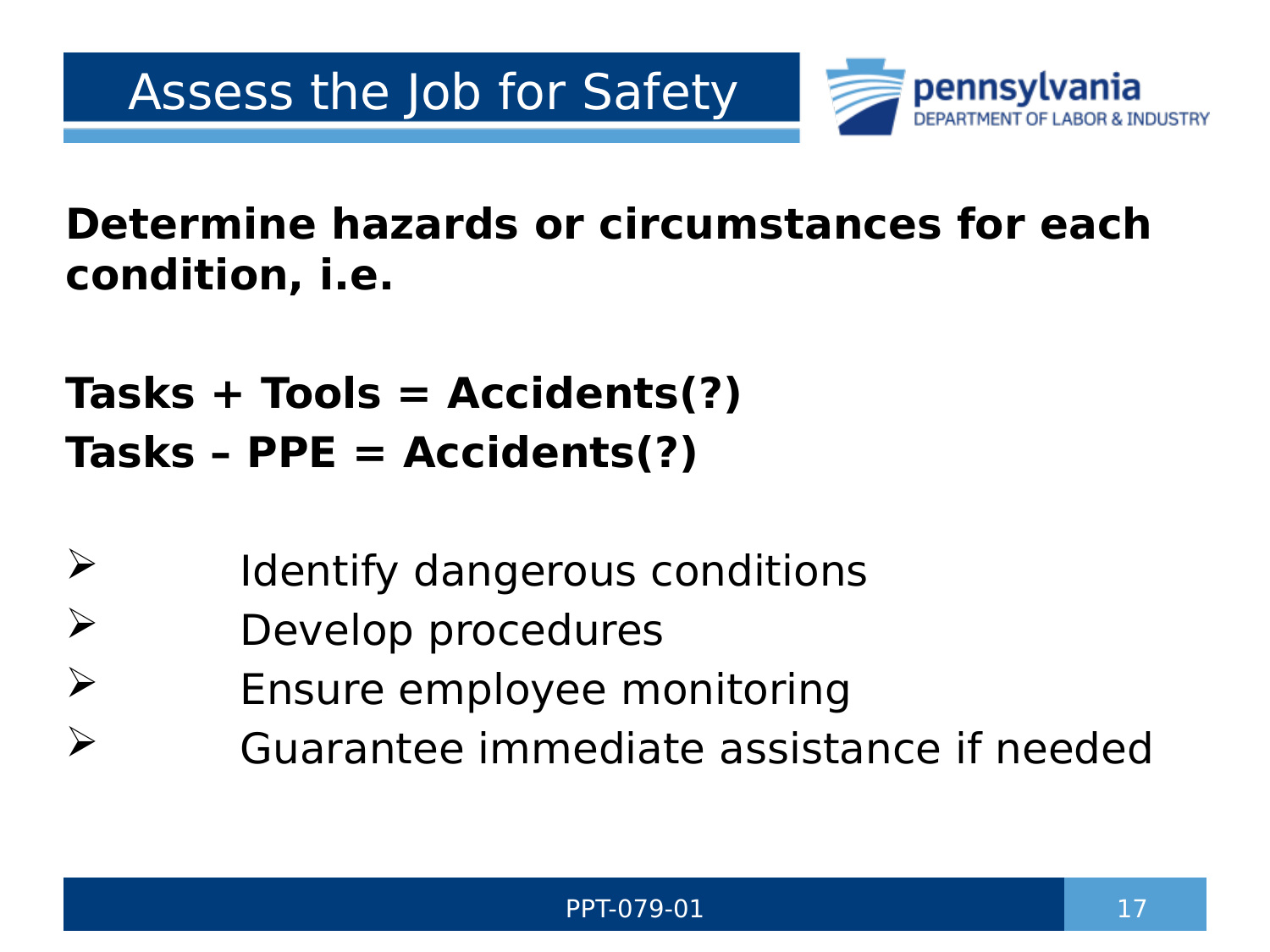

# Assess the Job for Safety
Determine hazards or circumstances for each condition, i.e.

Tasks + Tools = Accidents(?)
Tasks – PPE = Accidents(?)

	Identify dangerous conditions
	Develop procedures
	Ensure employee monitoring
	Guarantee immediate assistance if needed

PPT-079-01
17